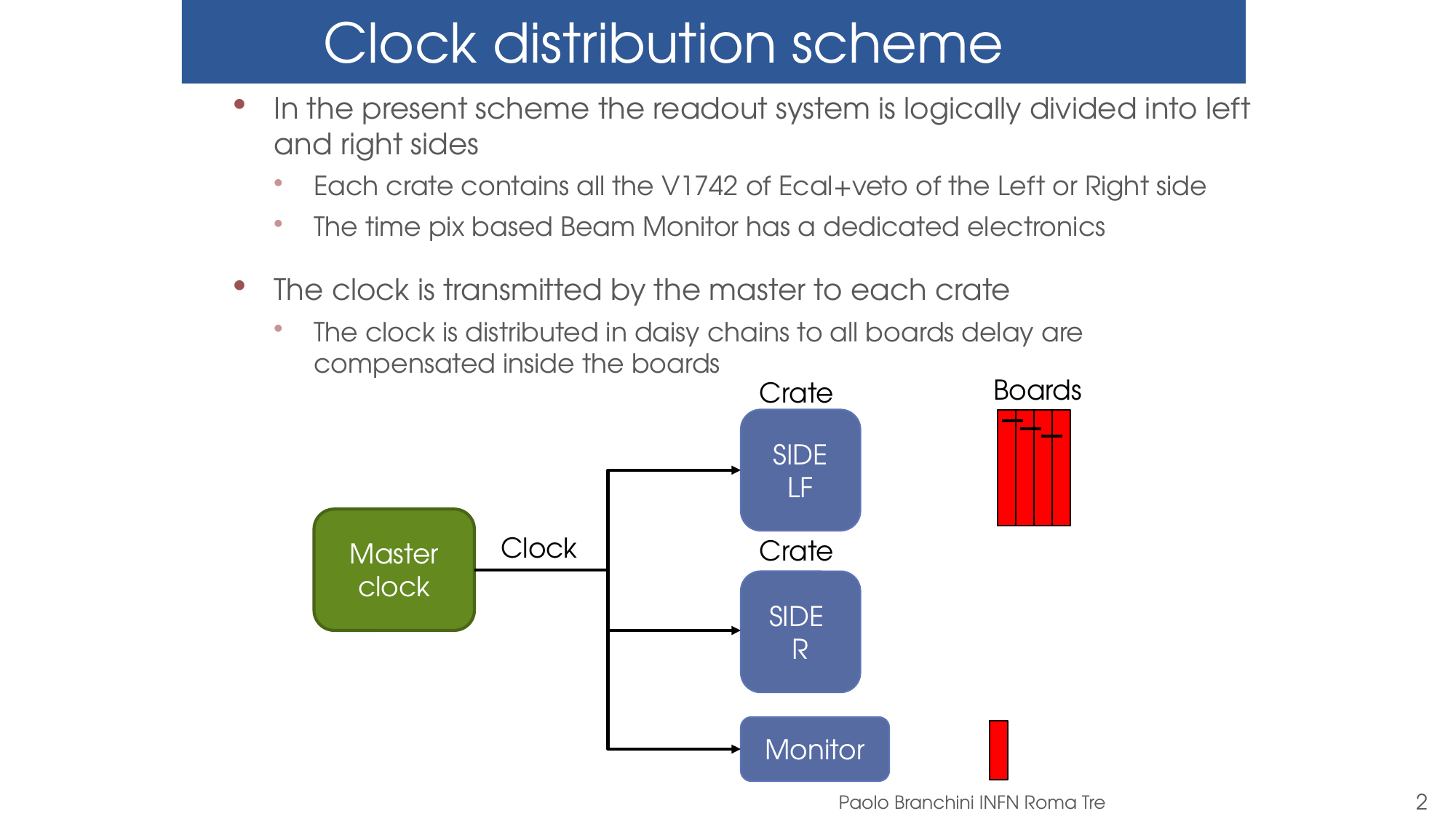

# Clock distribution scheme
In the present scheme the readout system is logically divided into left and right sides
Each crate contains all the V1742 of Ecal+veto of the Left or Right side
The time pix based Beam Monitor has a dedicated electronics
The clock is transmitted by the master to each crate
The clock is distributed in daisy chains to all boards delay are compensated inside the boards
Boards
Crate
SIDE
LF

Master clock
Clock
Crate
SIDE
R
Monitor

Paolo Branchini INFN Roma Tre
2